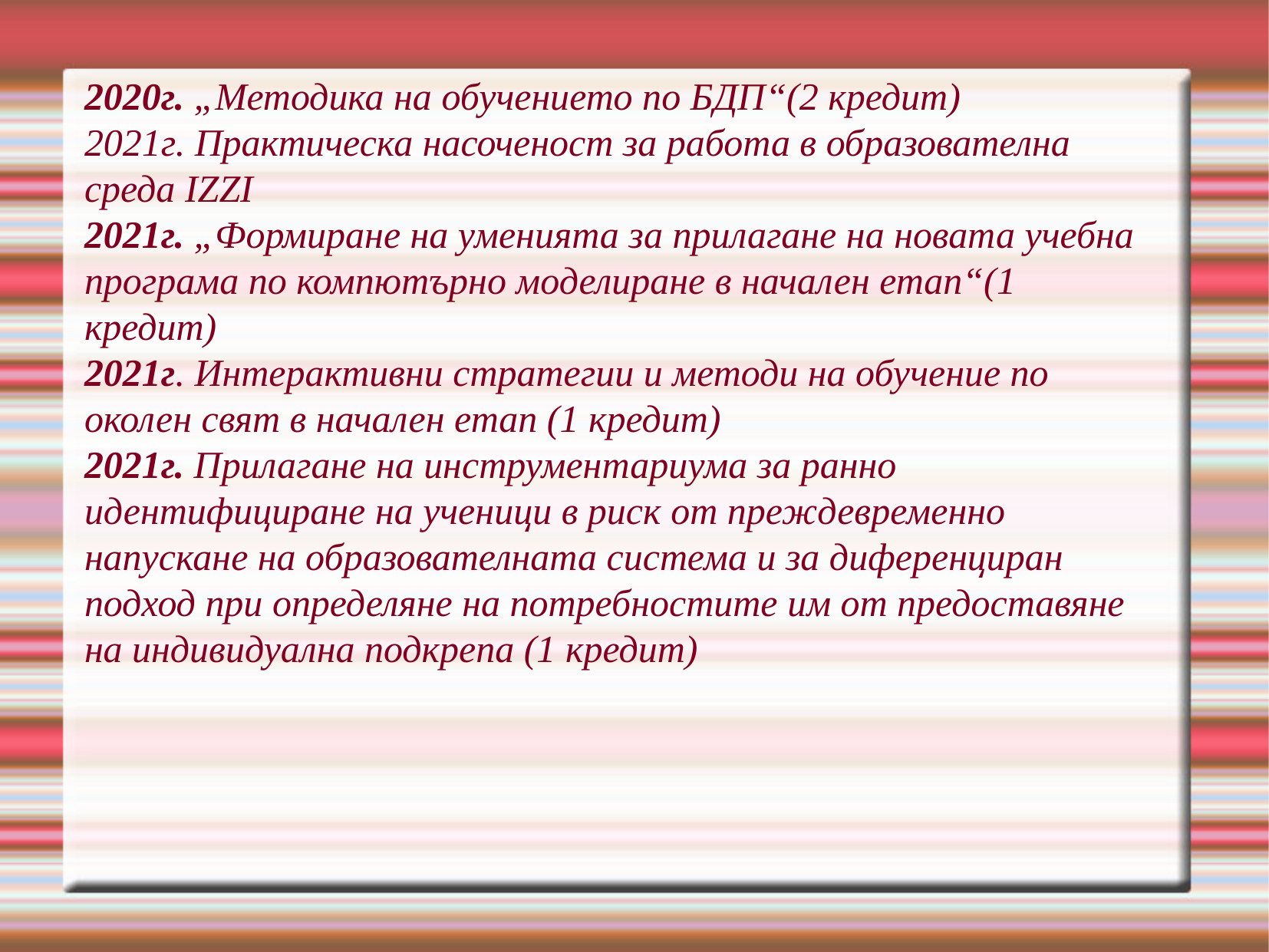

2020г. „Методика на обучението по БДП“(2 кредит)
2021г. Практическа насоченост за работа в образователна среда IZZI
2021г. „Формиране на уменията за прилагане на новата учебна програма по компютърно моделиране в начален етап“(1 кредит)
2021г. Интерактивни стратегии и методи на обучение по околен свят в начален етап (1 кредит)
2021г. Прилагане на инструментариума за ранно идентифициране на ученици в риск от преждевременно напускане на образователната система и за диференциран подход при определяне на потребностите им от предоставяне на индивидуална подкрепа (1 кредит)